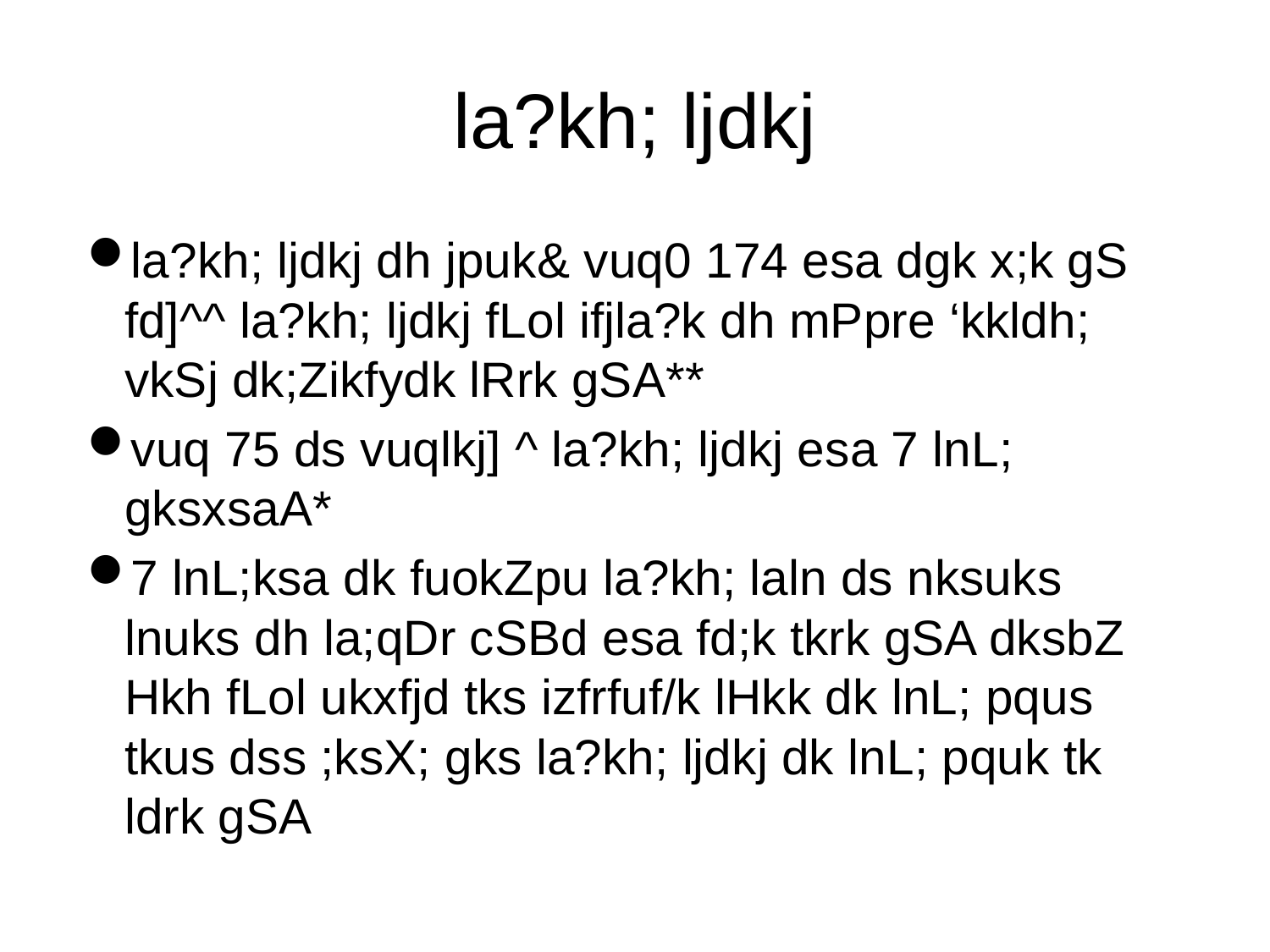

# la?kh; ljdkj
la?kh; ljdkj dh jpuk& vuq0 174 esa dgk x;k gS fd]^^ la?kh; ljdkj fLol ifjla?k dh mPpre ‘kkldh; vkSj dk;Zikfydk lRrk gSA**
vuq 75 ds vuqlkj] ^ la?kh; ljdkj esa 7 lnL; gksxsaA*
7 lnL;ksa dk fuokZpu la?kh; laln ds nksuks lnuks dh la;qDr cSBd esa fd;k tkrk gSA dksbZ Hkh fLol ukxfjd tks izfrfuf/k lHkk dk lnL; pqus tkus dss ;ksX; gks la?kh; ljdkj dk lnL; pquk tk ldrk gSA